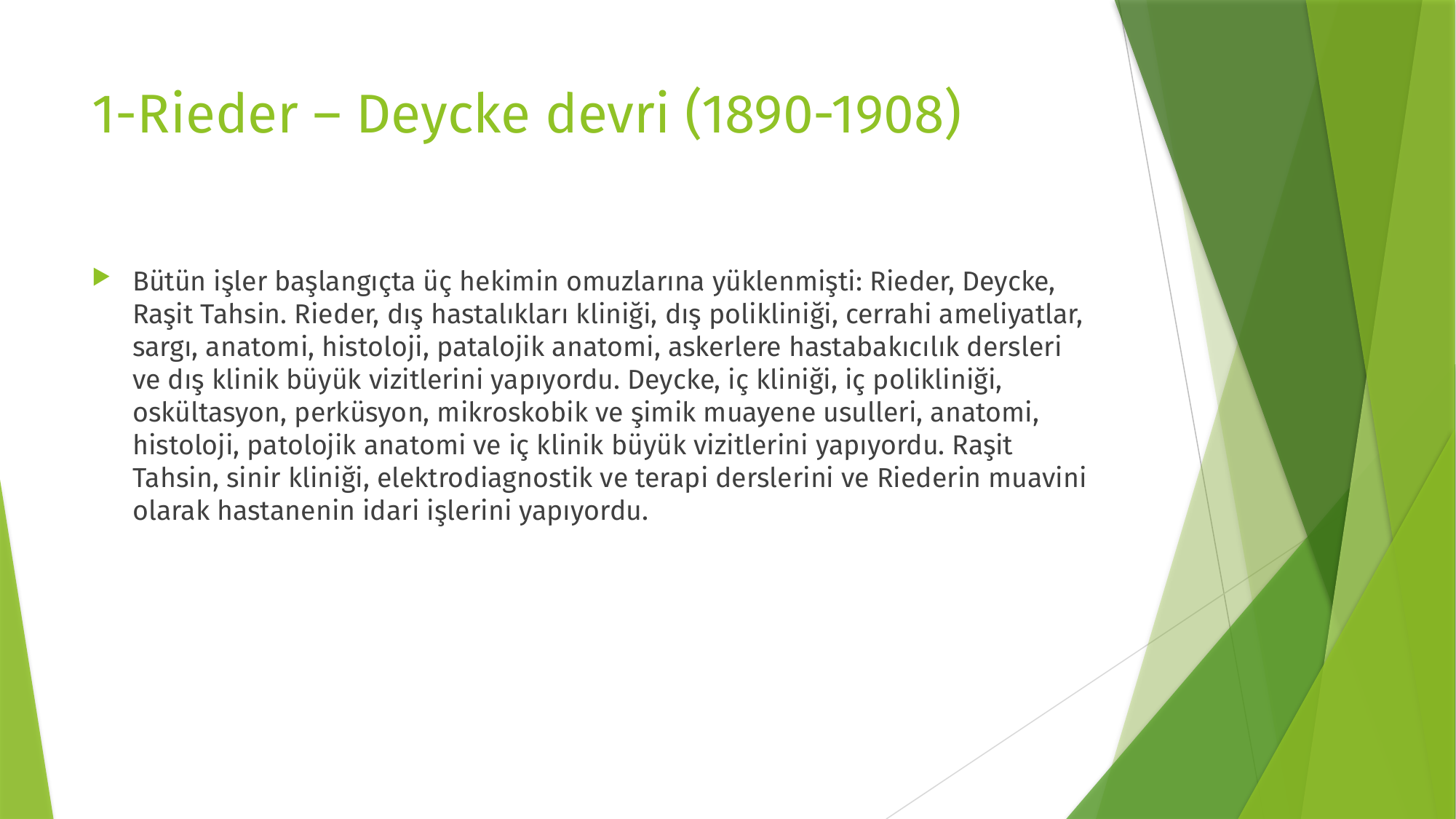

# 1-Rieder – Deycke devri (1890-1908)
Bütün işler başlangıçta üç hekimin omuzlarına yüklenmişti: Rieder, Deycke, Raşit Tahsin. Rieder, dış hastalıkları kliniği, dış polikliniği, cerrahi ameliyatlar, sargı, anatomi, histoloji, patalojik anatomi, askerlere hastabakıcılık dersleri ve dış klinik büyük vizitlerini yapıyordu. Deycke, iç kliniği, iç polikliniği, oskültasyon, perküsyon, mikroskobik ve şimik muayene usulleri, anatomi, histoloji, patolojik anatomi ve iç klinik büyük vizitlerini yapıyordu. Raşit Tahsin, sinir kliniği, elektrodiagnostik ve terapi derslerini ve Riederin muavini olarak hastanenin idari işlerini yapıyordu.